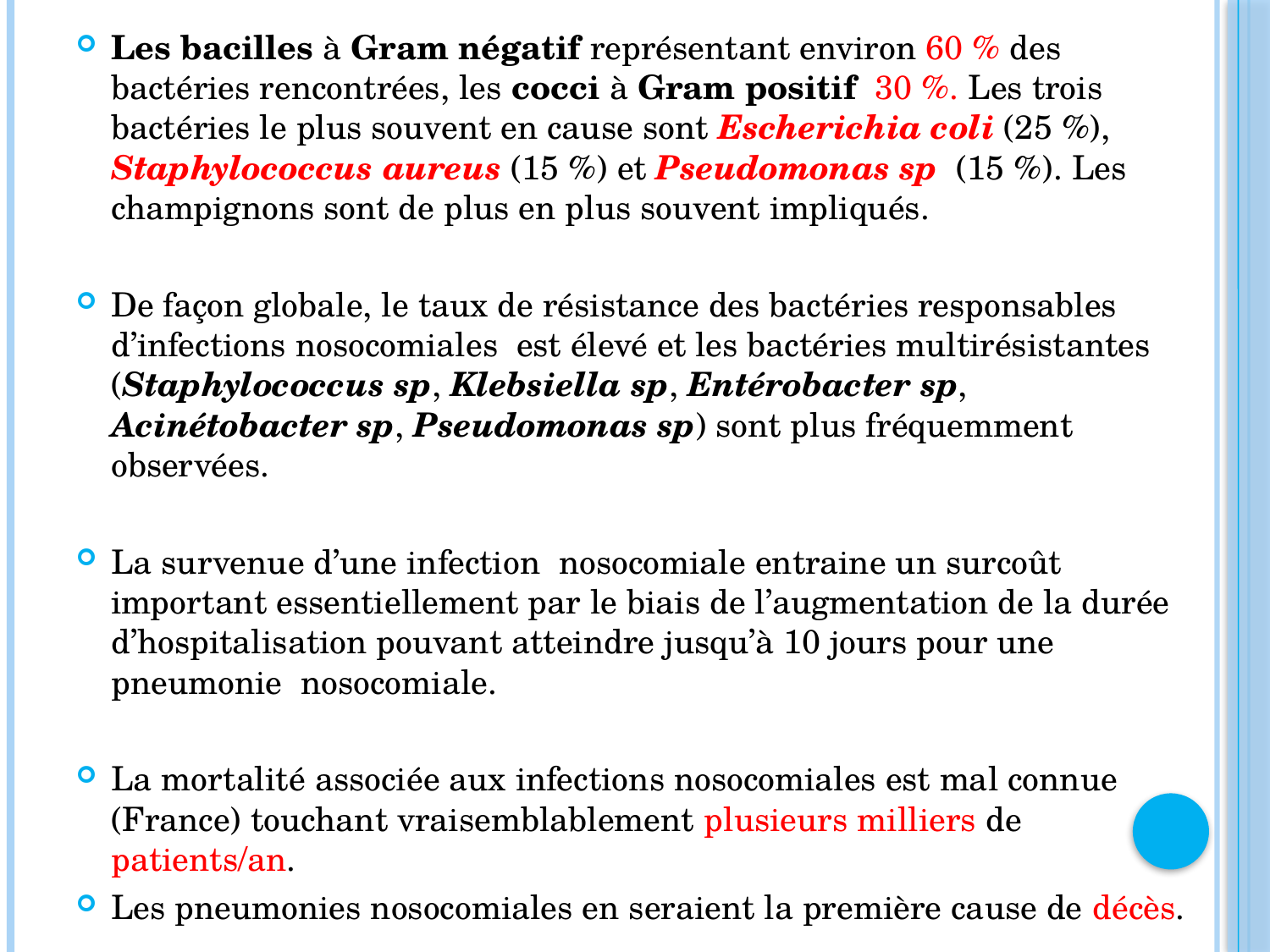

Les bacilles à Gram négatif représentant environ 60 % des bactéries rencontrées, les cocci à Gram positif  30 %. Les trois bactéries le plus souvent en cause sont Escherichia coli (25 %), Staphylococcus aureus (15 %) et Pseudomonas sp  (15 %). Les champignons sont de plus en plus souvent impliqués.

De façon globale, le taux de résistance des bactéries responsables d’infections nosocomiales  est élevé et les bactéries multirésistantes (Staphylococcus sp, Klebsiella sp, Entérobacter sp, Acinétobacter sp, Pseudomonas sp) sont plus fréquemment observées.

La survenue d’une infection  nosocomiale entraine un surcoût important essentiellement par le biais de l’augmentation de la durée d’hospitalisation pouvant atteindre jusqu’à 10 jours pour une pneumonie  nosocomiale.

La mortalité associée aux infections nosocomiales est mal connue (France) touchant vraisemblablement plusieurs milliers de patients/an.
Les pneumonies nosocomiales en seraient la première cause de décès.